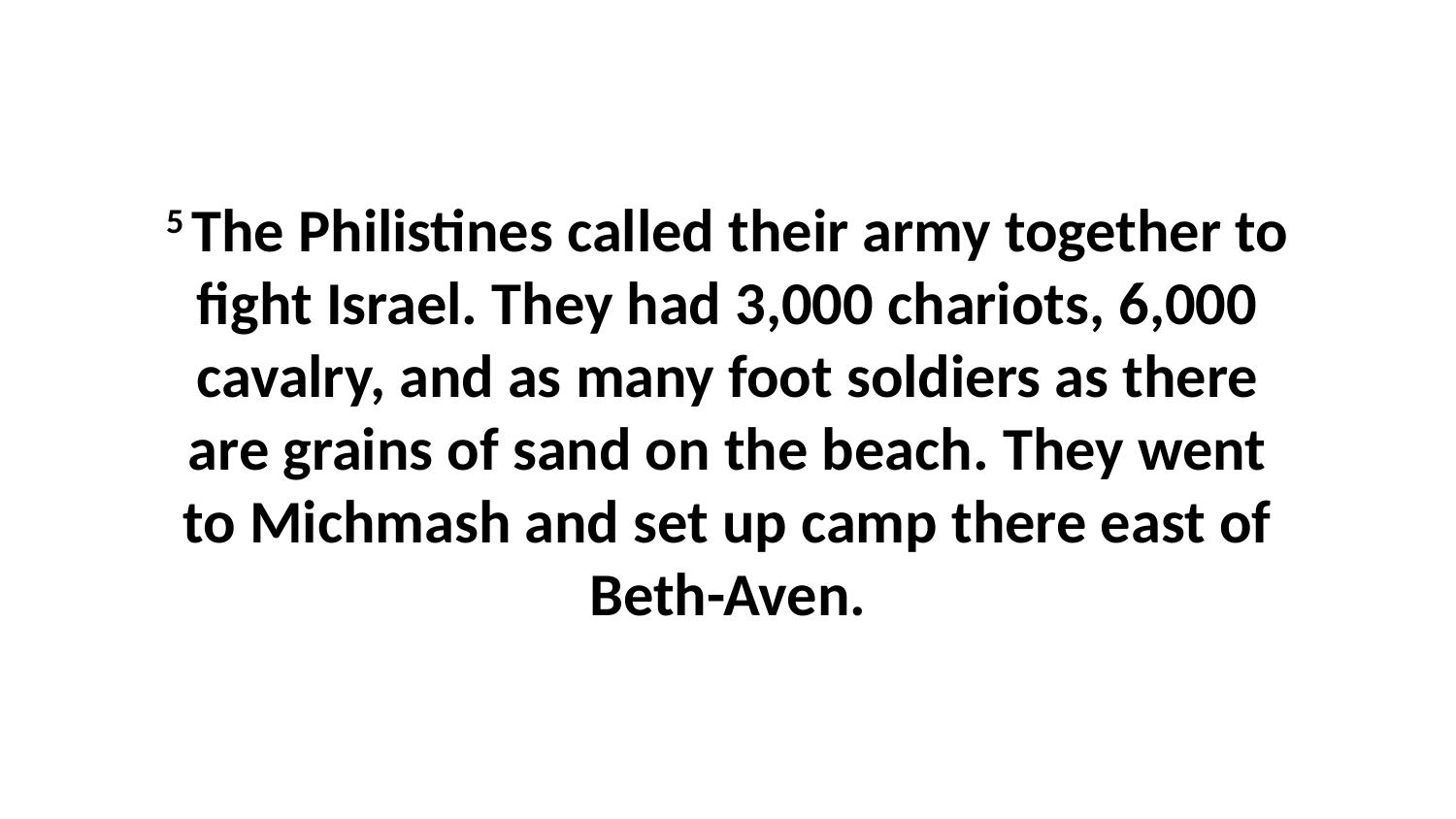

5 The Philistines called their army together to fight Israel. They had 3,000 chariots, 6,000 cavalry, and as many foot soldiers as there are grains of sand on the beach. They went to Michmash and set up camp there east of Beth-Aven.